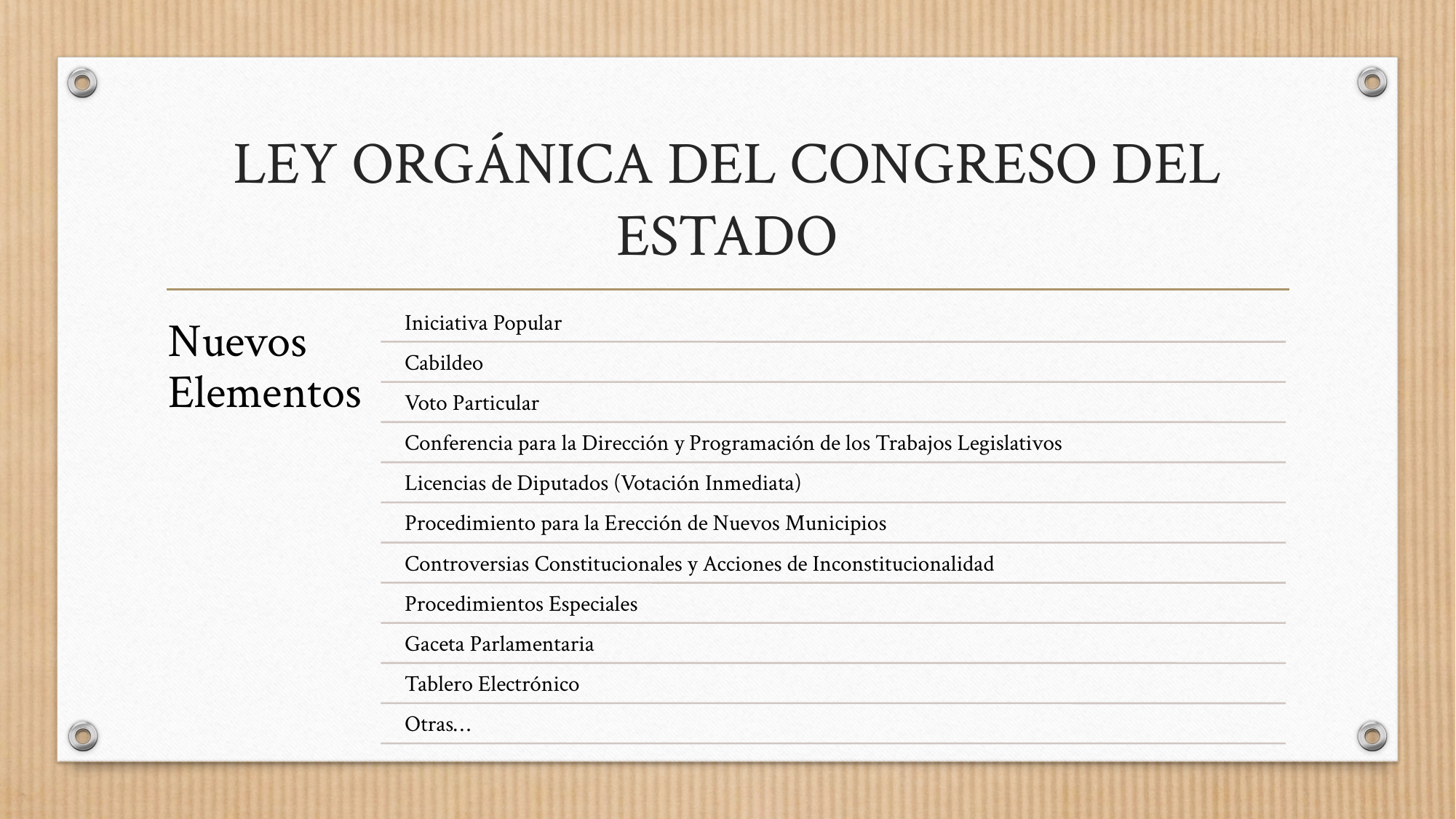

# LEY ORGÁNICA DEL CONGRESO DEL ESTADO
Nuevos Elementos
Iniciativa Popular
Cabildeo
Voto Particular
Conferencia para la Dirección y Programación de los Trabajos Legislativos
Licencias de Diputados (Votación Inmediata)
Procedimiento para la Erección de Nuevos Municipios
Controversias Constitucionales y Acciones de Inconstitucionalidad
Procedimientos Especiales
Gaceta Parlamentaria
Tablero Electrónico
Otras…